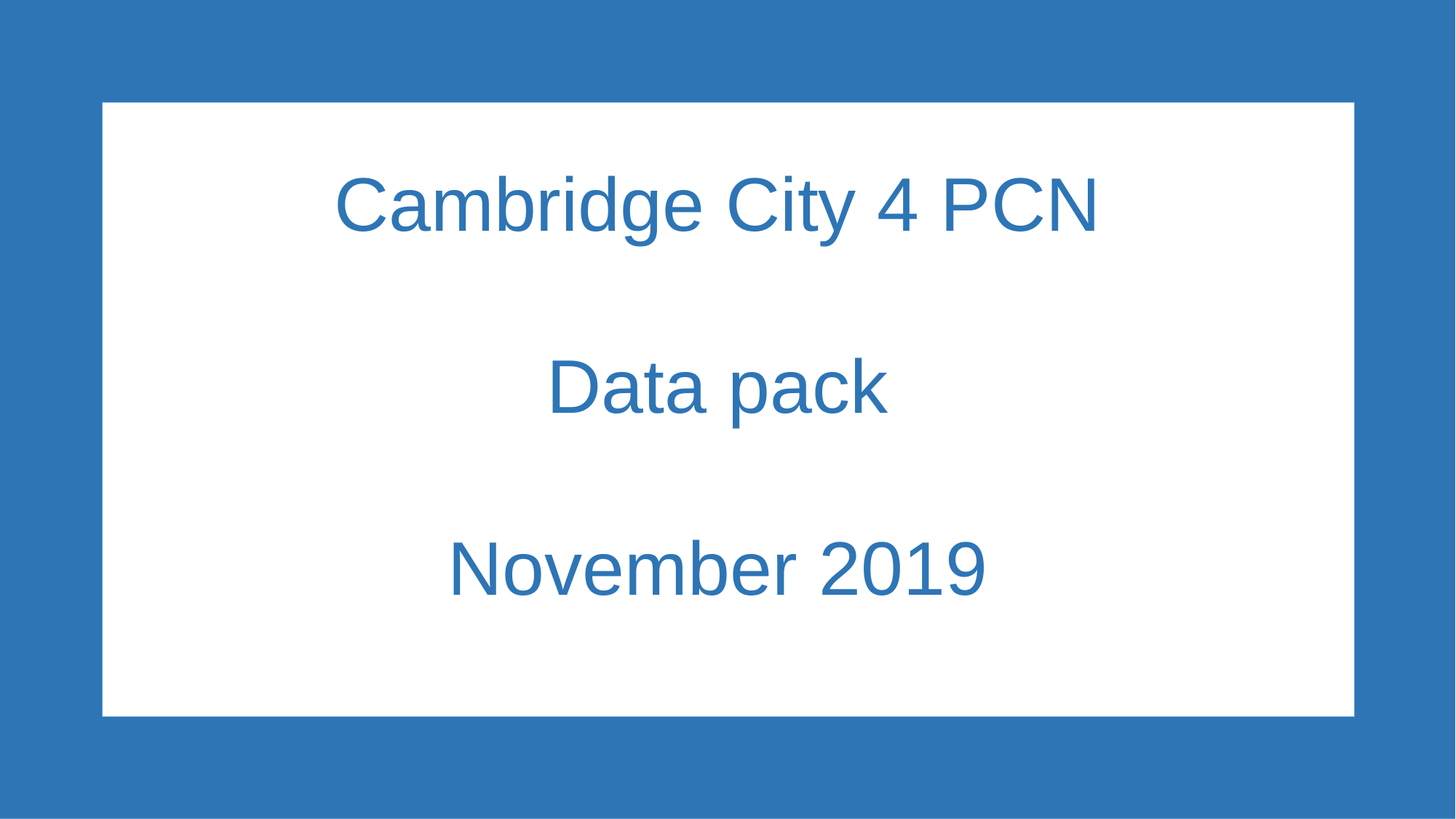

Cambridge City 4 PCN

Data pack

November 2019